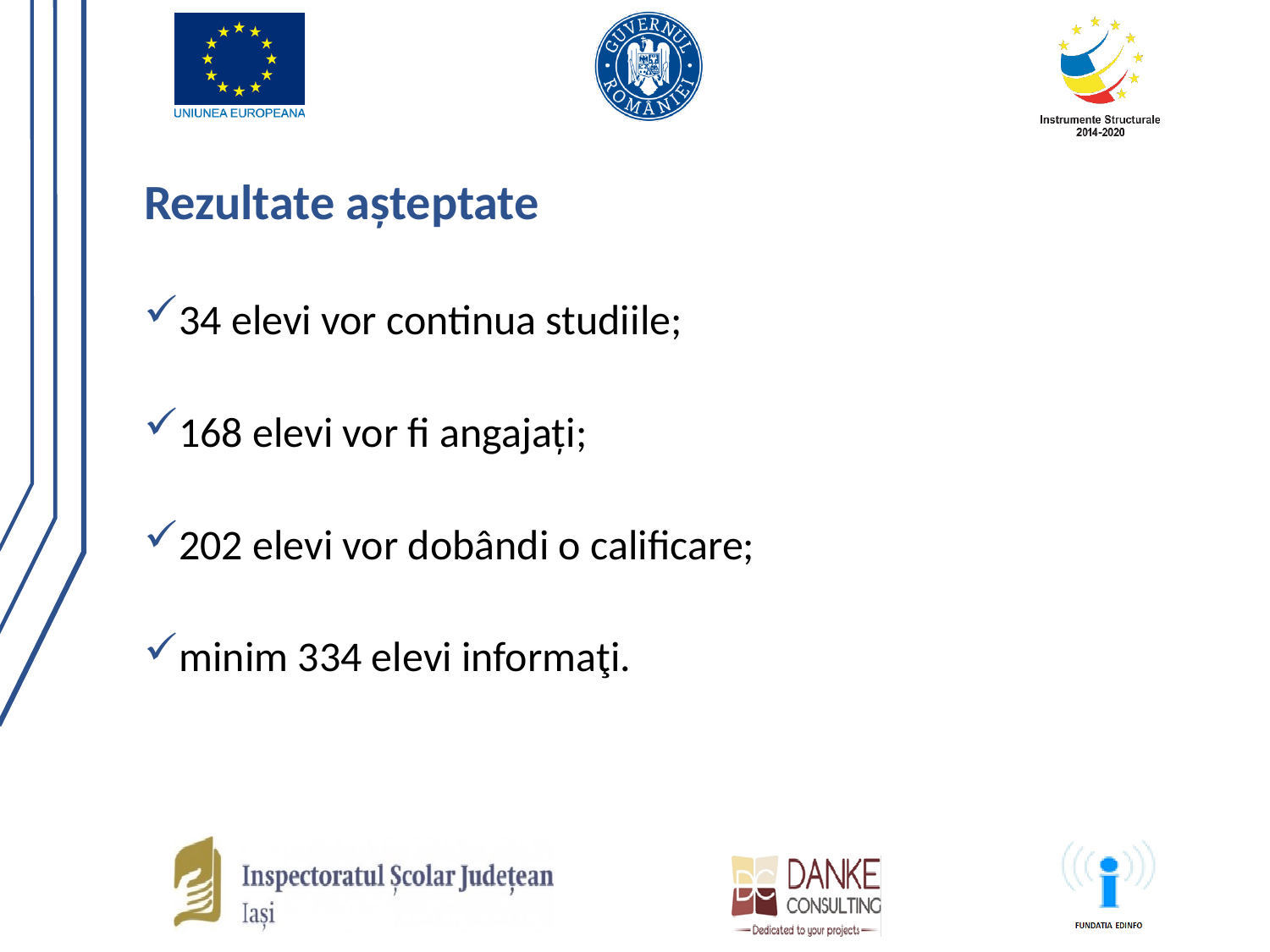

# Rezultate așteptate
34 elevi vor continua studiile;

168 elevi vor fi angajaţi;

202 elevi vor dobândi o calificare;

minim 334 elevi informaţi.